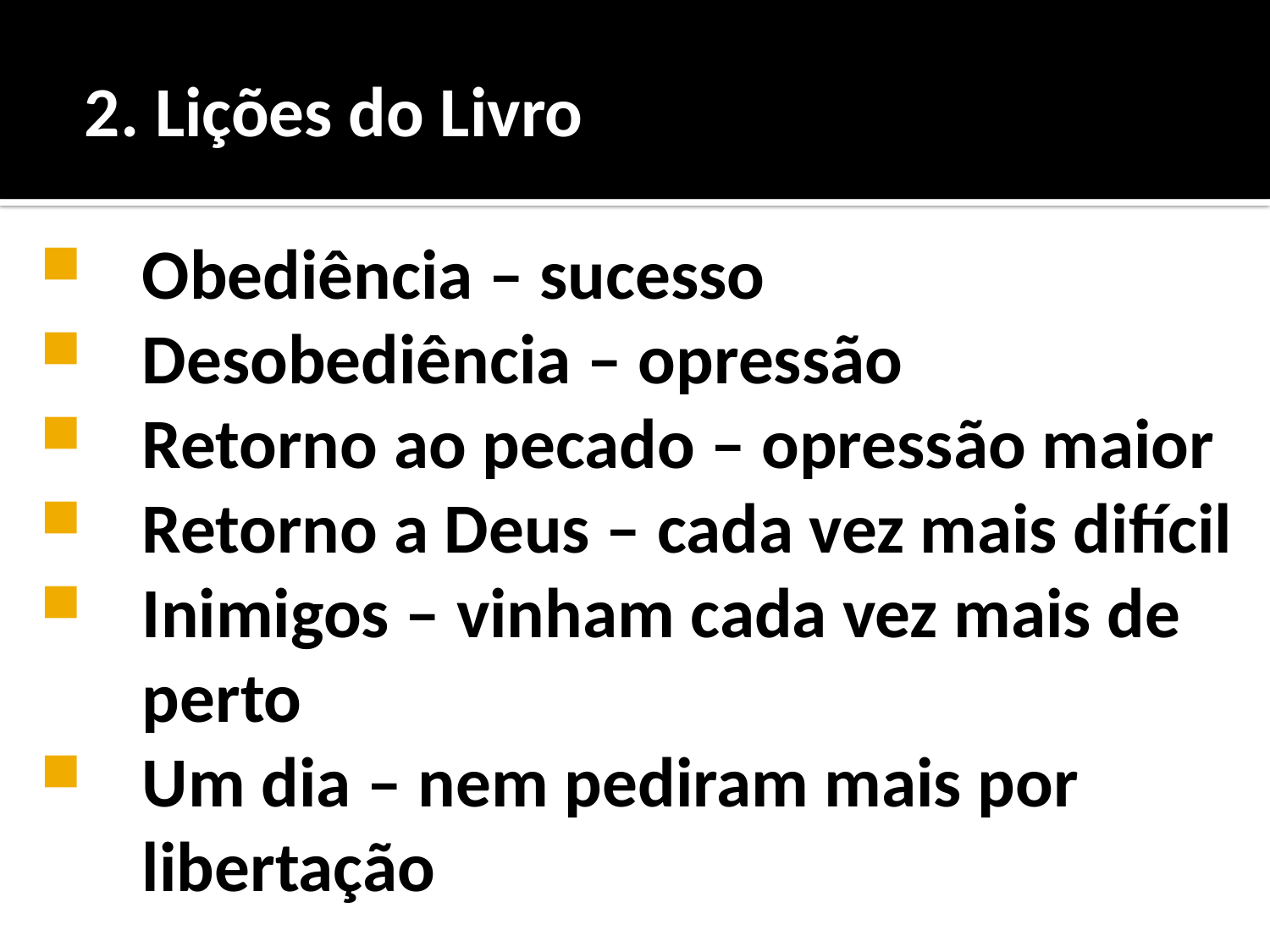

# 2. Lições do Livro
Obediência – sucesso
Desobediência – opressão
Retorno ao pecado – opressão maior
Retorno a Deus – cada vez mais difícil
Inimigos – vinham cada vez mais de perto
Um dia – nem pediram mais por libertação